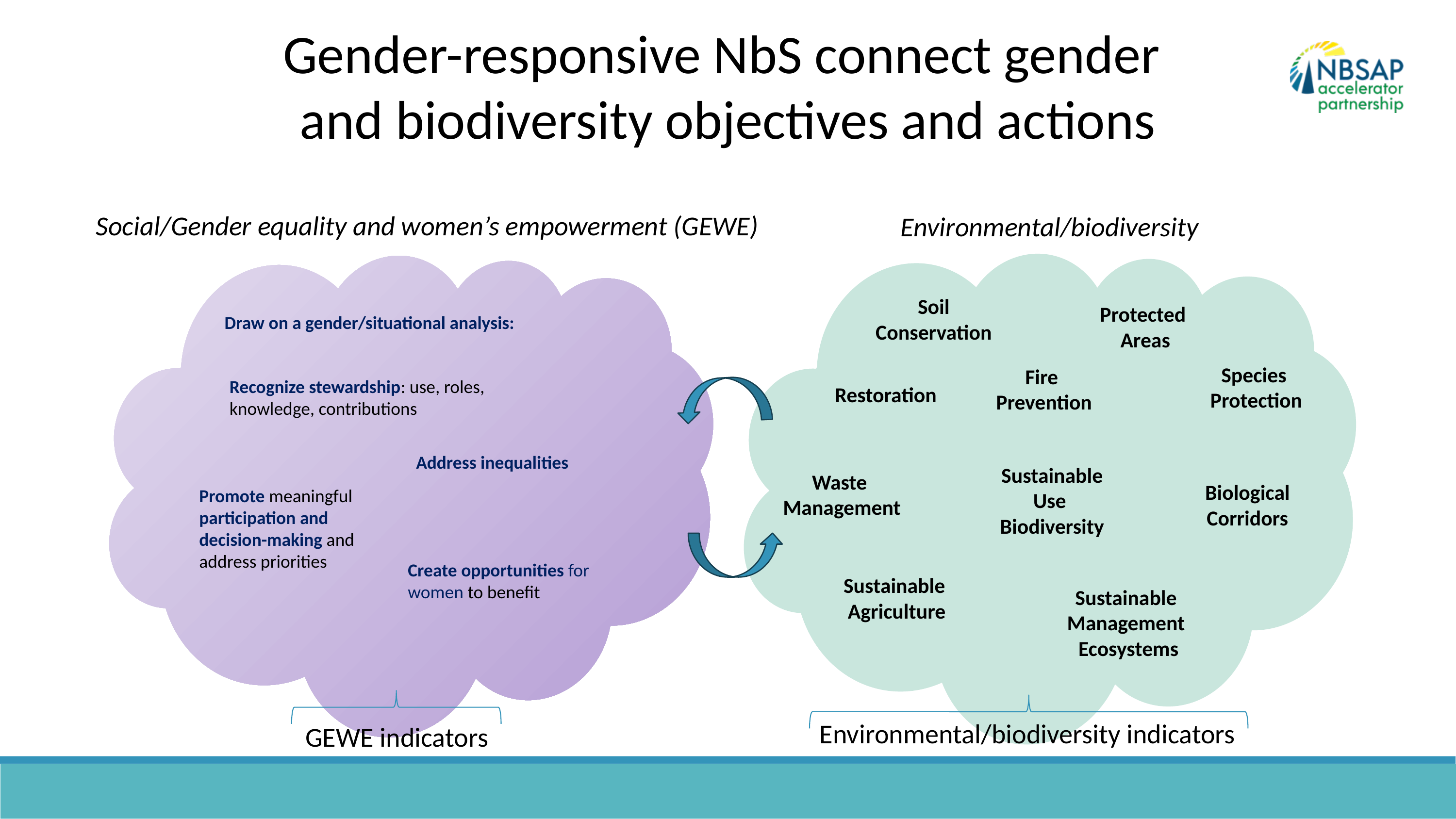

Gender-responsive NbS connect gender
and biodiversity objectives and actions

Social/Gender equality and women’s empowerment (GEWE)
Environmental/biodiversity

Soil Conservation
Protected
Areas
Draw on a gender/situational analysis:
Species
Protection
Fire
Prevention
Recognize stewardship: use, roles, knowledge, contributions

Restoration
Address inequalities
Sustainable Use
Biodiversity
Waste
 Management
Biological
Corridors
Promote meaningful participation and decision-making and address priorities

Create opportunities for women to benefit
Sustainable
Agriculture
Sustainable
Management
Ecosystems

Environmental/biodiversity indicators
GEWE indicators